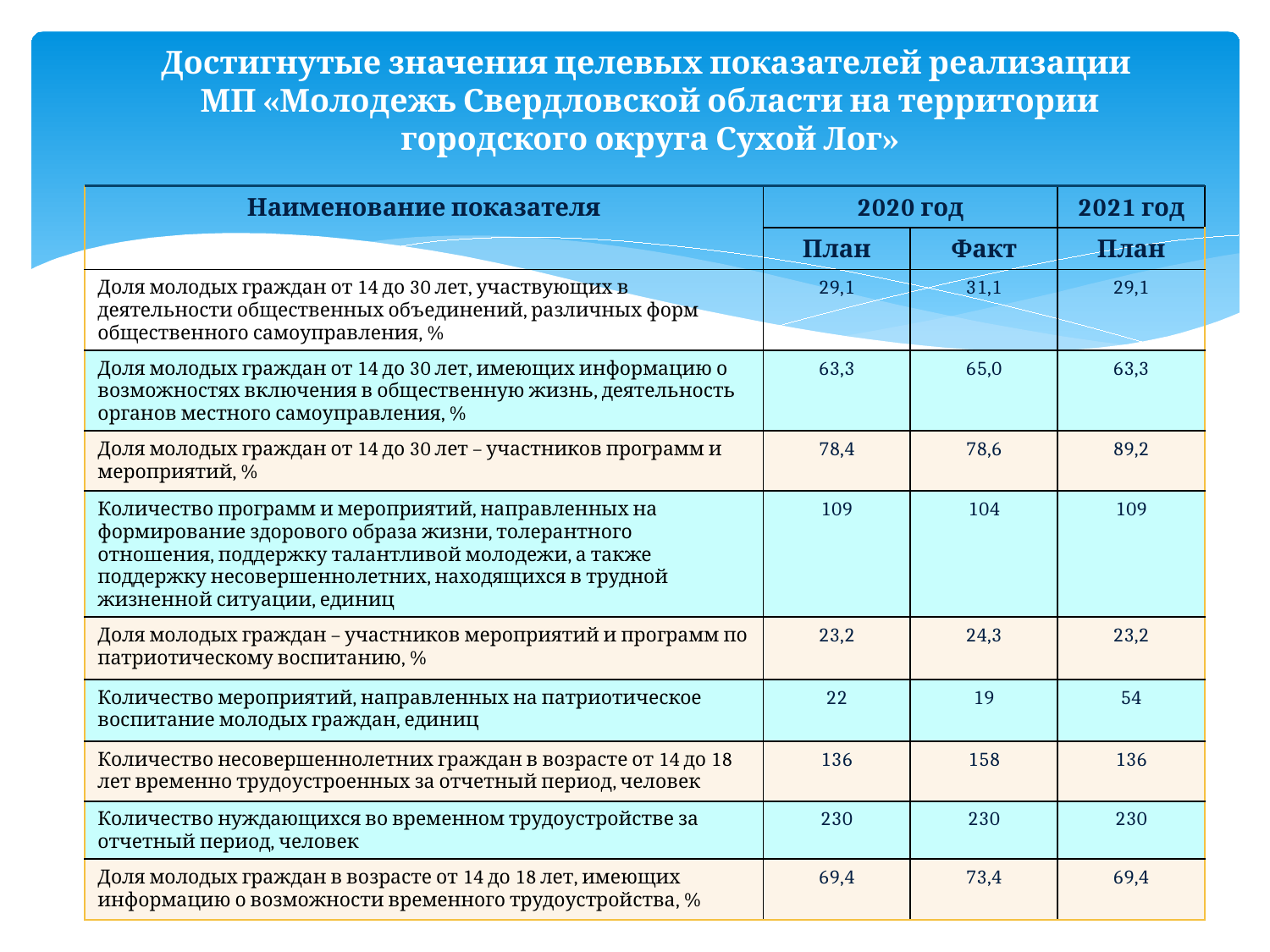

# Достигнутые значения целевых показателей реализации МП «Молодежь Свердловской области на территории городского округа Сухой Лог»
| Наименование показателя | 2020 год |  | 2021 год |
| --- | --- | --- | --- |
|  | План | Факт | План |
| Доля молодых граждан от 14 до 30 лет, участвующих в деятельности общественных объединений, различных форм общественного самоуправления, % | 29,1 | 31,1 | 29,1 |
| Доля молодых граждан от 14 до 30 лет, имеющих информацию о возможностях включения в общественную жизнь, деятельность органов местного самоуправления, % | 63,3 | 65,0 | 63,3 |
| Доля молодых граждан от 14 до 30 лет – участников программ и мероприятий, % | 78,4 | 78,6 | 89,2 |
| Количество программ и мероприятий, направленных на формирование здорового образа жизни, толерантного отношения, поддержку талантливой молодежи, а также поддержку несовершеннолетних, находящихся в трудной жизненной ситуации, единиц | 109 | 104 | 109 |
| Доля молодых граждан – участников мероприятий и программ по патриотическому воспитанию, % | 23,2 | 24,3 | 23,2 |
| Количество мероприятий, направленных на патриотическое воспитание молодых граждан, единиц | 22 | 19 | 54 |
| Количество несовершеннолетних граждан в возрасте от 14 до 18 лет временно трудоустроенных за отчетный период, человек | 136 | 158 | 136 |
| Количество нуждающихся во временном трудоустройстве за отчетный период, человек | 230 | 230 | 230 |
| Доля молодых граждан в возрасте от 14 до 18 лет, имеющих информацию о возможности временного трудоустройства, % | 69,4 | 73,4 | 69,4 |